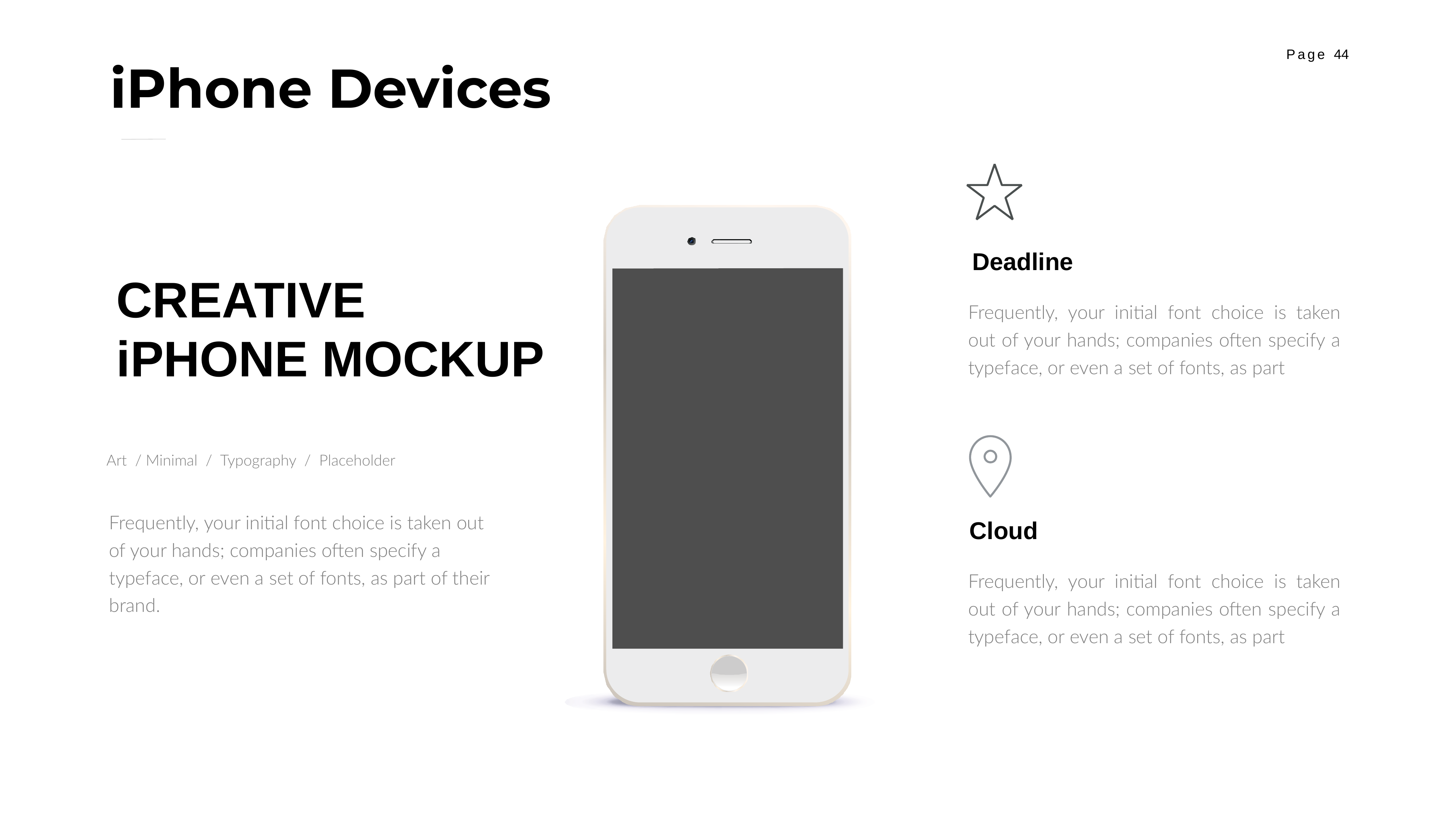

iPhone Devices

Deadline

CREATIVE
iPHONE MOCKUP
Frequently, your initial font choice is taken out of your hands; companies often specify a typeface, or even a set of fonts, as part

Art  / Minimal  /  Typography  /  Placeholder
Frequently, your initial font choice is taken out of your hands; companies often specify a typeface, or even a set of fonts, as part of their brand.
Cloud
Frequently, your initial font choice is taken out of your hands; companies often specify a typeface, or even a set of fonts, as part